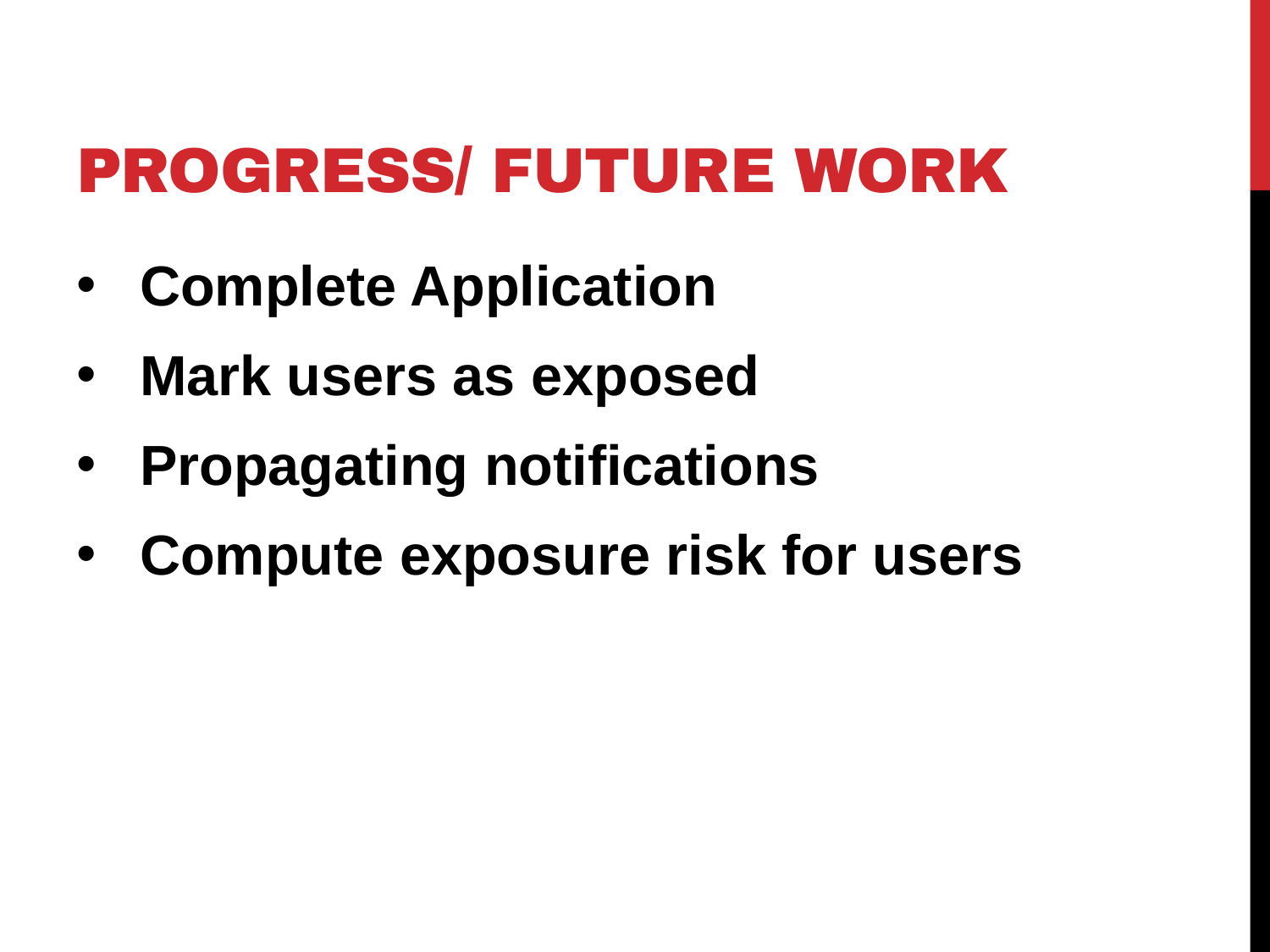

# PROGRESS/ Future Work
Complete Application
Mark users as exposed
Propagating notifications
Compute exposure risk for users